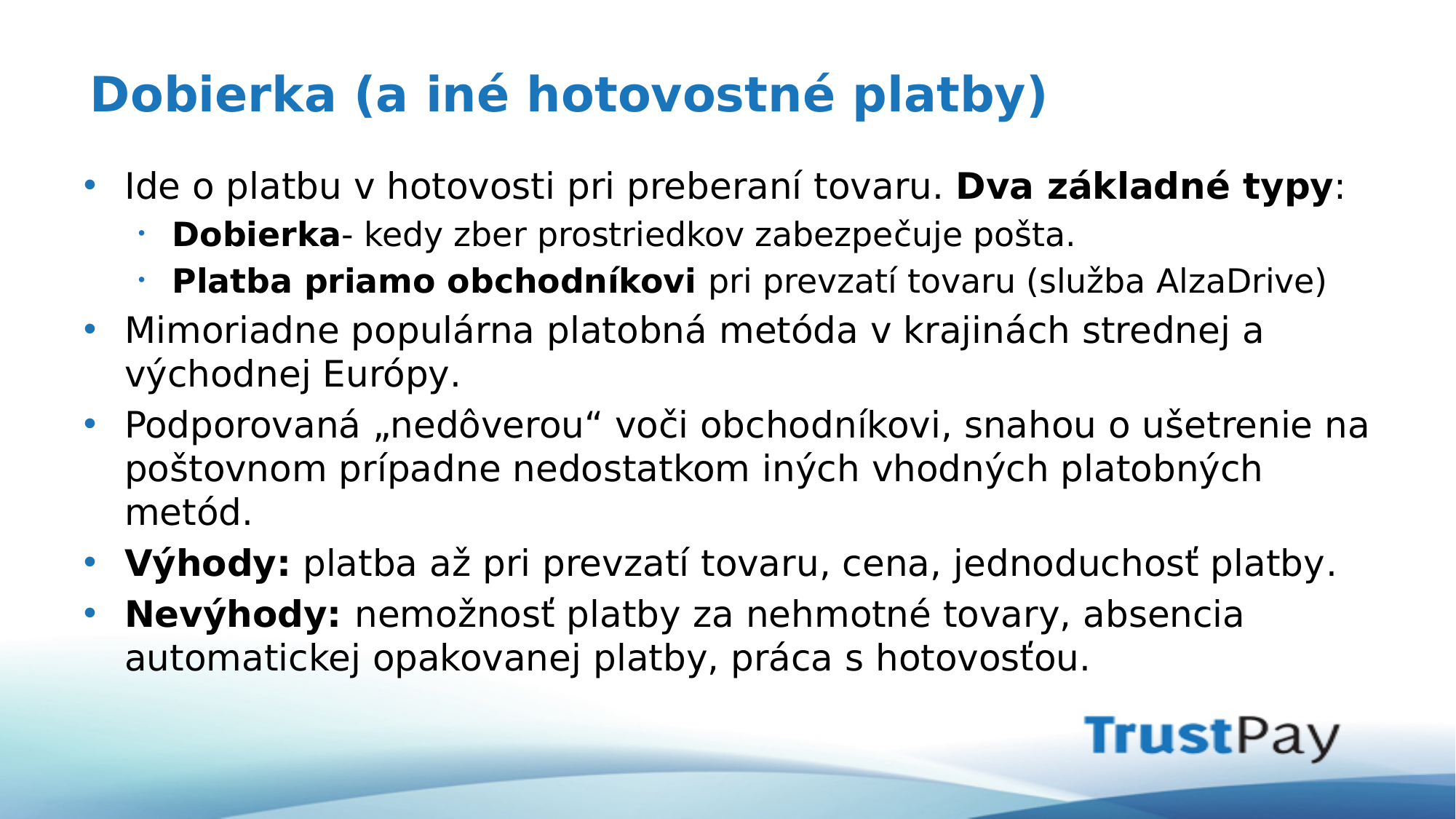

# Dobierka (a iné hotovostné platby)
Ide o platbu v hotovosti pri preberaní tovaru. Dva základné typy:
Dobierka- kedy zber prostriedkov zabezpečuje pošta.
Platba priamo obchodníkovi pri prevzatí tovaru (služba AlzaDrive)
Mimoriadne populárna platobná metóda v krajinách strednej a východnej Európy.
Podporovaná „nedôverou“ voči obchodníkovi, snahou o ušetrenie na poštovnom prípadne nedostatkom iných vhodných platobných metód.
Výhody: platba až pri prevzatí tovaru, cena, jednoduchosť platby.
Nevýhody: nemožnosť platby za nehmotné tovary, absencia automatickej opakovanej platby, práca s hotovosťou.